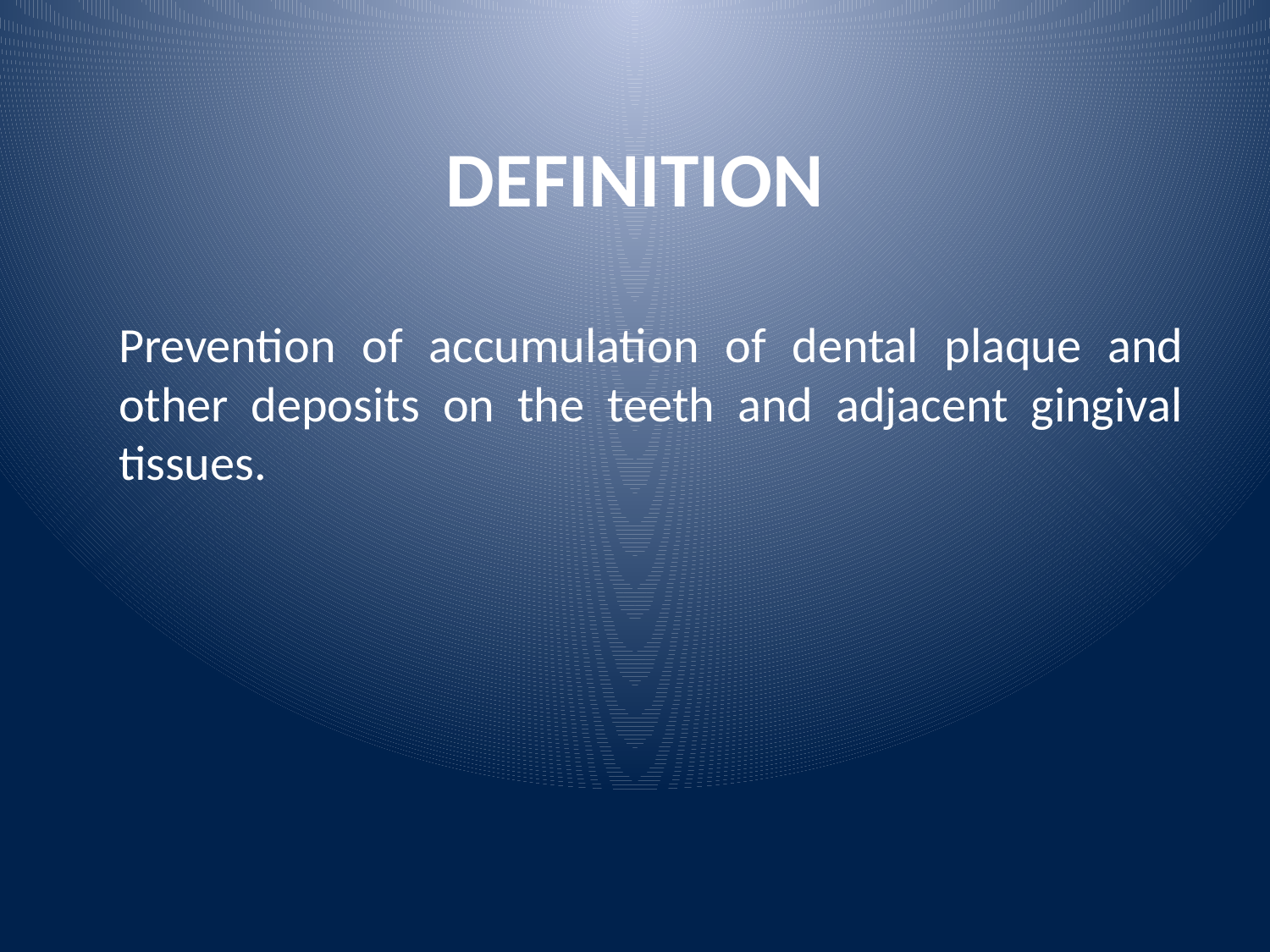

# DEFINITION
Prevention of accumulation of dental plaque and other deposits on the teeth and adjacent gingival tissues.